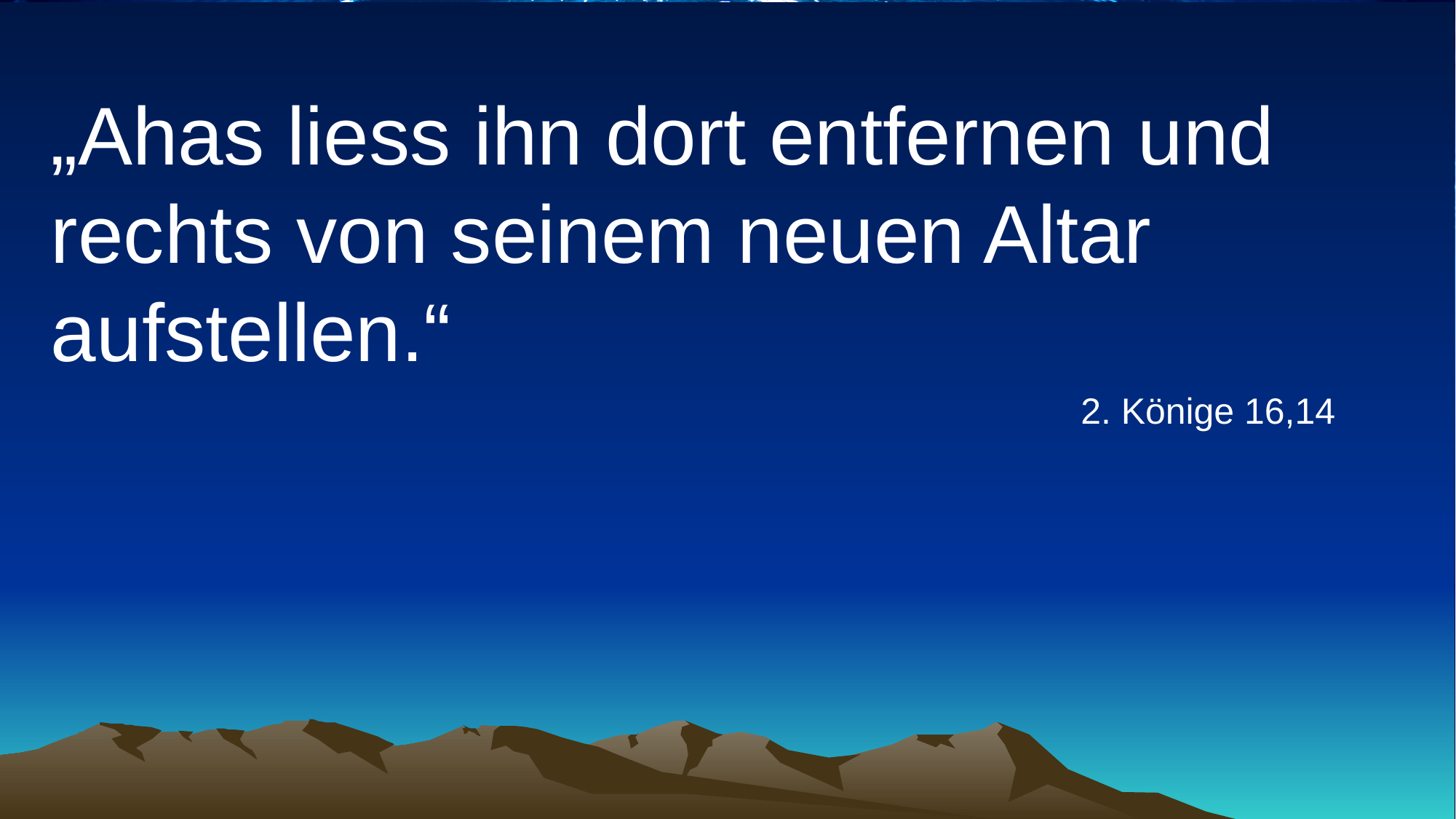

# „Ahas liess ihn dort entfernen und rechts von seinem neuen Altar aufstellen.“
2. Könige 16,14